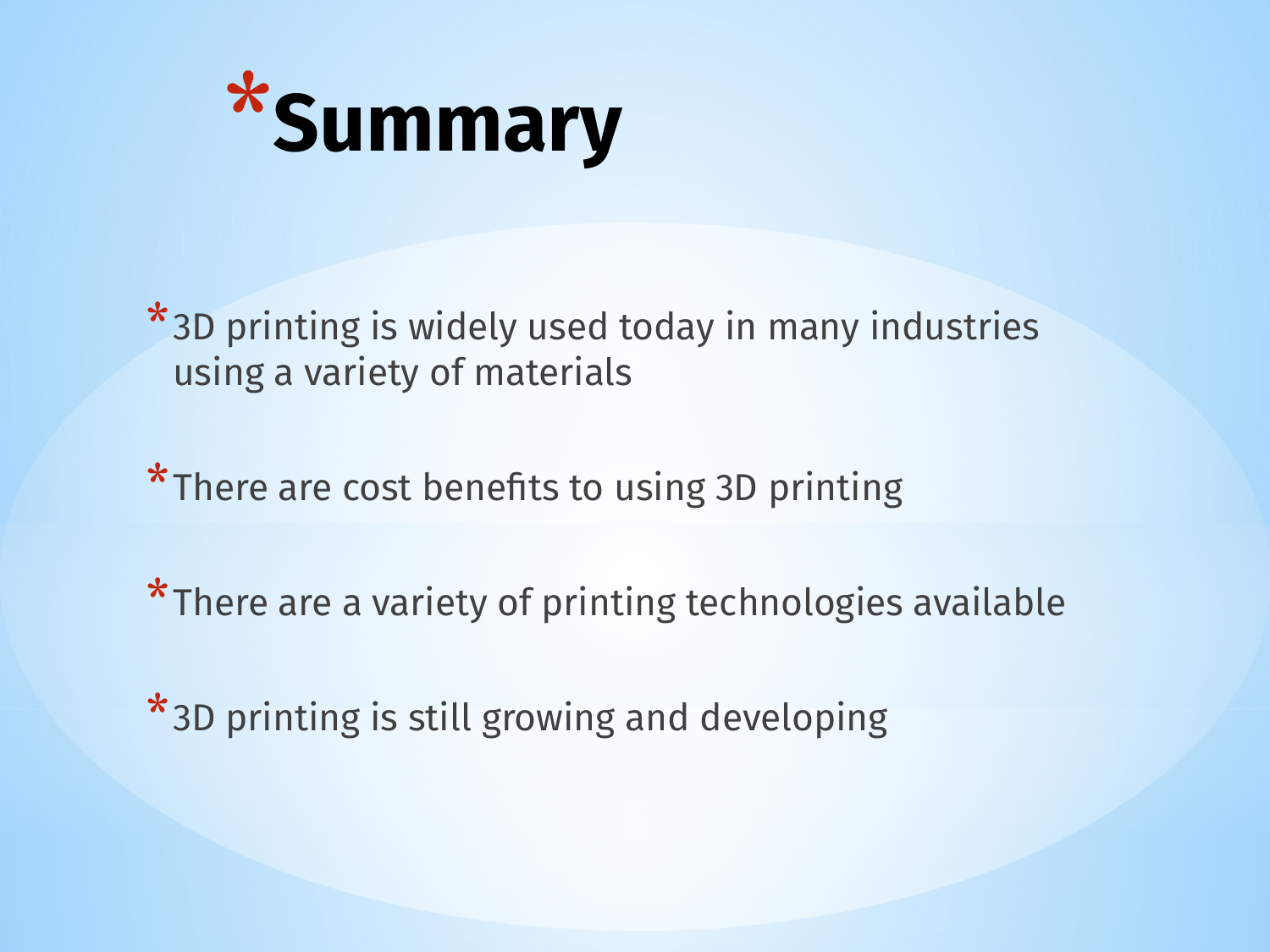

# Summary
3D printing is widely used today in many industries using a variety of materials

There are cost benefits to using 3D printing

There are a variety of printing technologies available

3D printing is still growing and developing